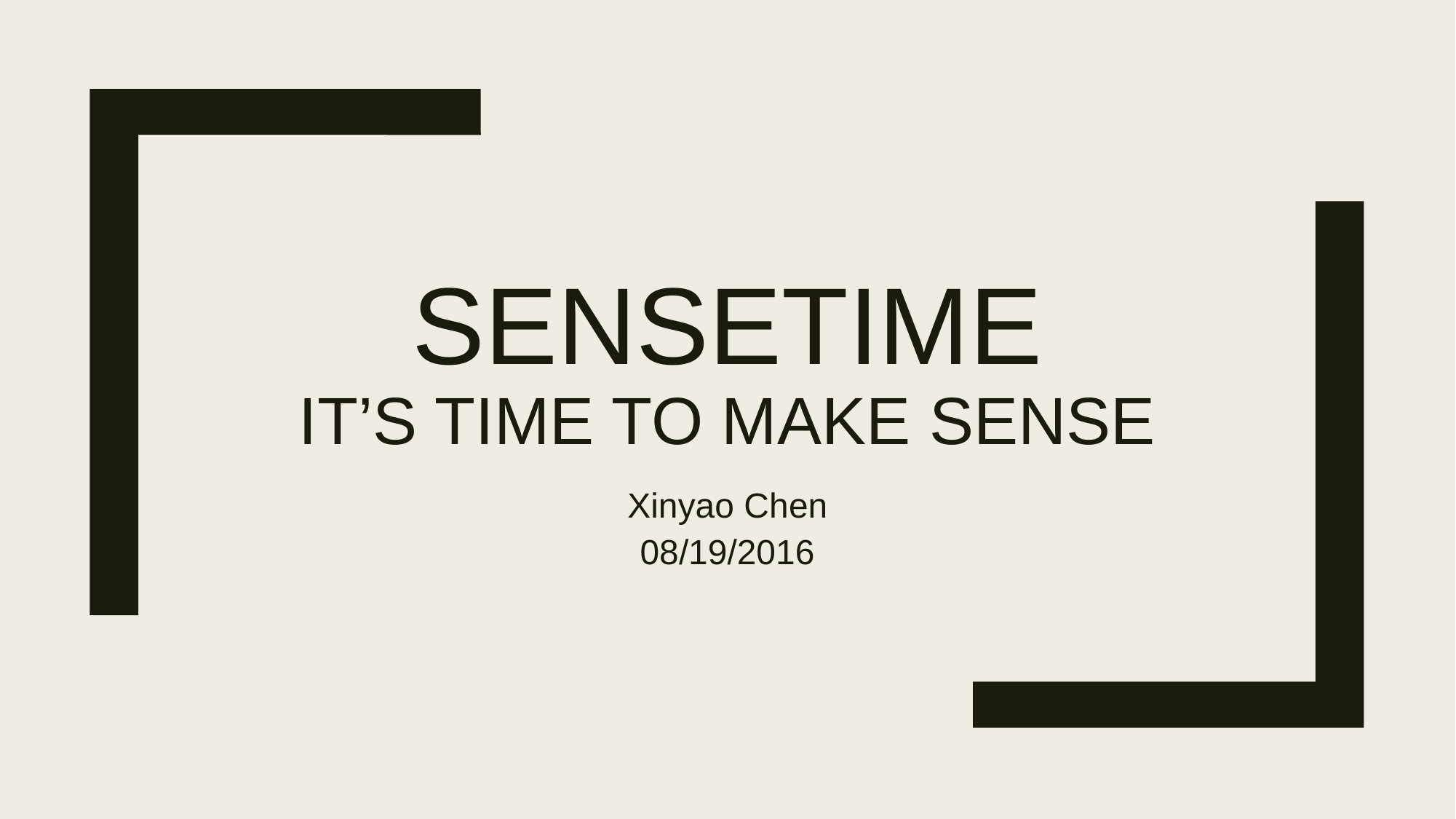

# Sensetime it’s time to make sense
Xinyao Chen
08/19/2016